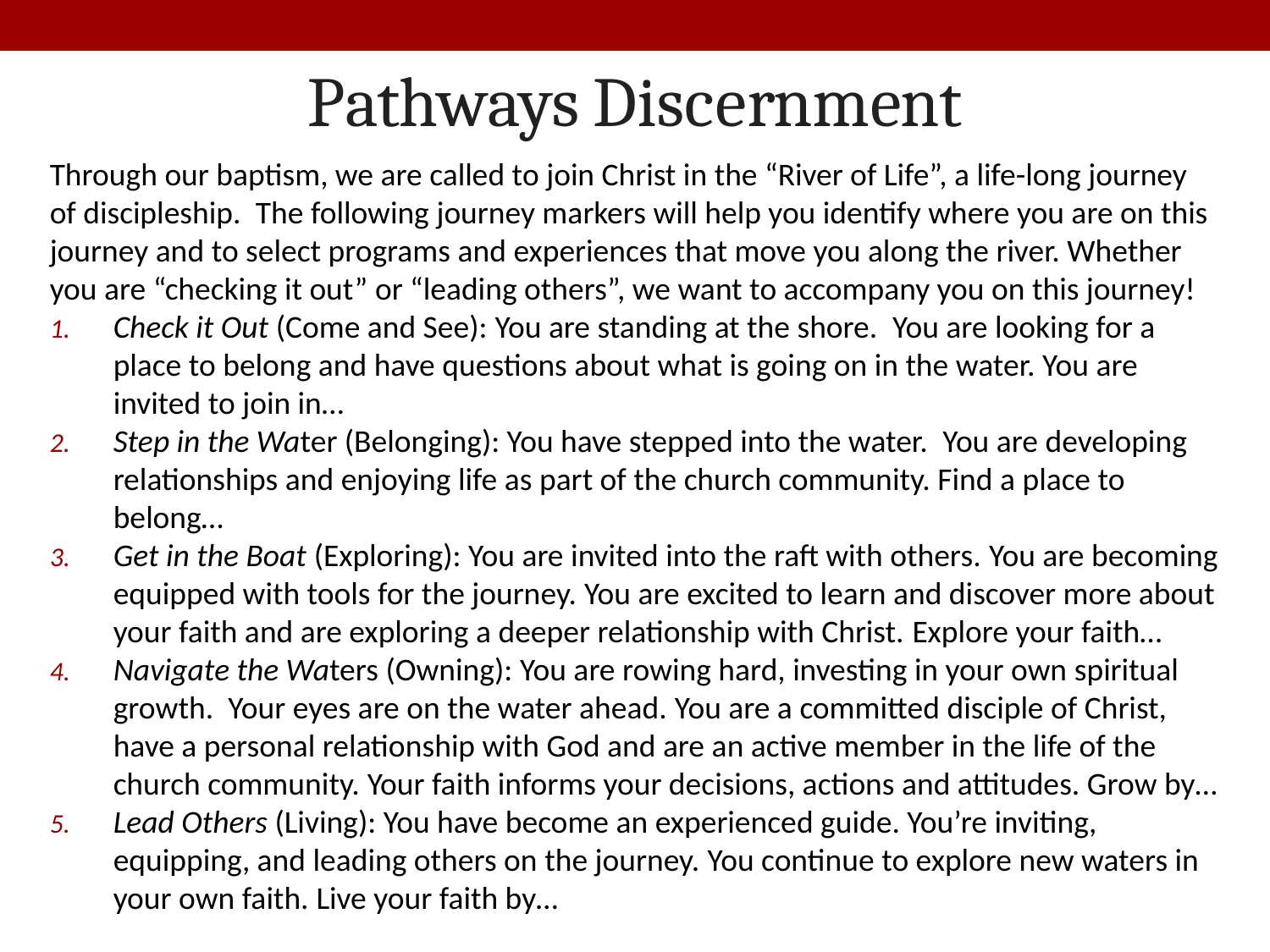

# Pathways Discernment
Through our baptism, we are called to join Christ in the “River of Life”, a life-long journey of discipleship.  The following journey markers will help you identify where you are on this journey and to select programs and experiences that move you along the river. Whether you are “checking it out” or “leading others”, we want to accompany you on this journey!
Check it Out (Come and See): You are standing at the shore.  You are looking for a place to belong and have questions about what is going on in the water. You are invited to join in…
Step in the Water (Belonging): You have stepped into the water.  You are developing relationships and enjoying life as part of the church community. Find a place to belong…
Get in the Boat (Exploring): You are invited into the raft with others. You are becoming equipped with tools for the journey. You are excited to learn and discover more about your faith and are exploring a deeper relationship with Christ. Explore your faith…
Navigate the Waters (Owning): You are rowing hard, investing in your own spiritual growth.  Your eyes are on the water ahead. You are a committed disciple of Christ, have a personal relationship with God and are an active member in the life of the church community. Your faith informs your decisions, actions and attitudes. Grow by…
Lead Others (Living): You have become an experienced guide. You’re inviting, equipping, and leading others on the journey. You continue to explore new waters in your own faith. Live your faith by…